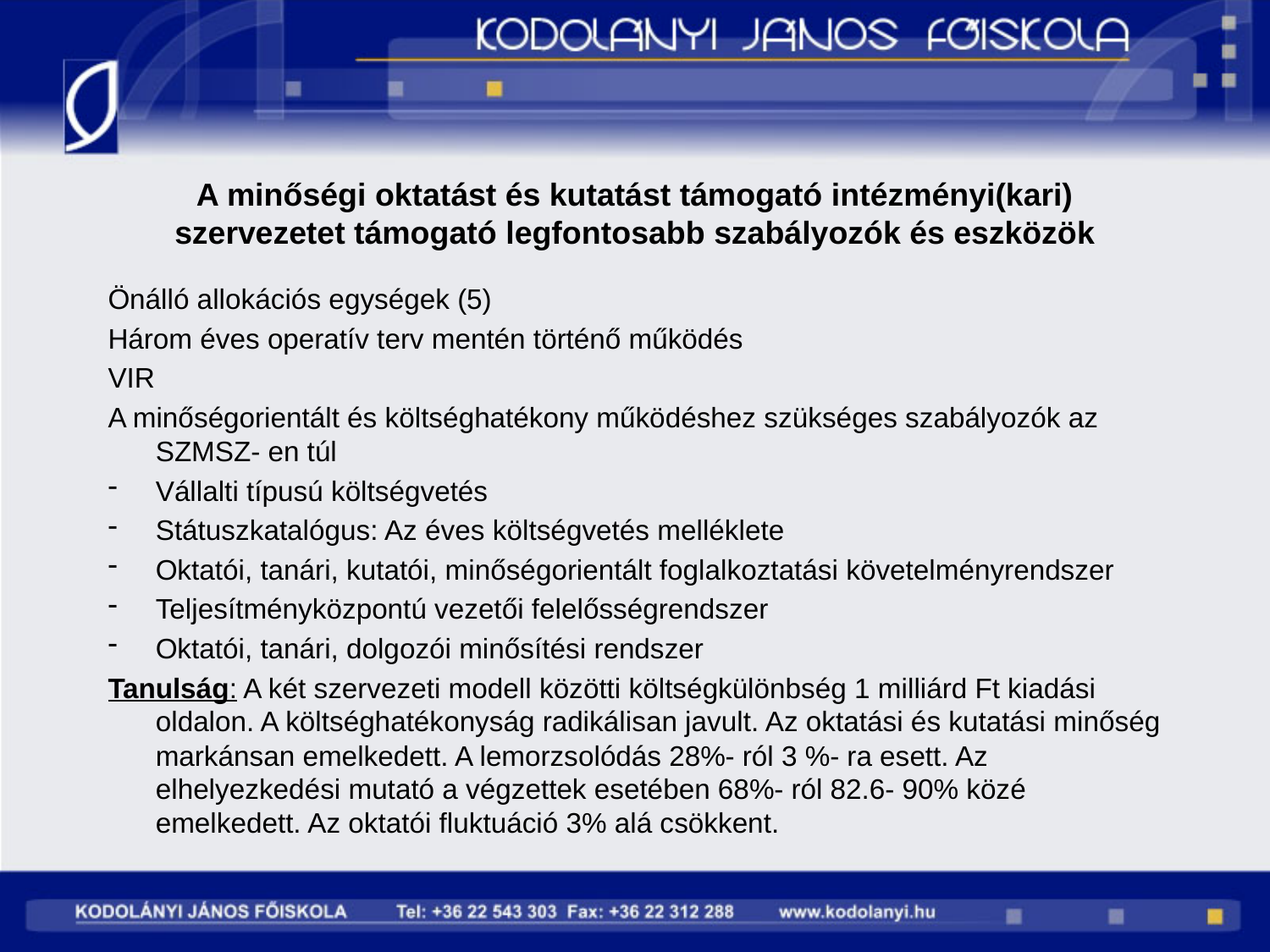

# A minőségi oktatást és kutatást támogató intézményi(kari) szervezetet támogató legfontosabb szabályozók és eszközök
Önálló allokációs egységek (5)
Három éves operatív terv mentén történő működés
VIR
A minőségorientált és költséghatékony működéshez szükséges szabályozók az SZMSZ- en túl
Vállalti típusú költségvetés
Státuszkatalógus: Az éves költségvetés melléklete
Oktatói, tanári, kutatói, minőségorientált foglalkoztatási követelményrendszer
Teljesítményközpontú vezetői felelősségrendszer
Oktatói, tanári, dolgozói minősítési rendszer
Tanulság: A két szervezeti modell közötti költségkülönbség 1 milliárd Ft kiadási oldalon. A költséghatékonyság radikálisan javult. Az oktatási és kutatási minőség markánsan emelkedett. A lemorzsolódás 28%- ról 3 %- ra esett. Az elhelyezkedési mutató a végzettek esetében 68%- ról 82.6- 90% közé emelkedett. Az oktatói fluktuáció 3% alá csökkent.